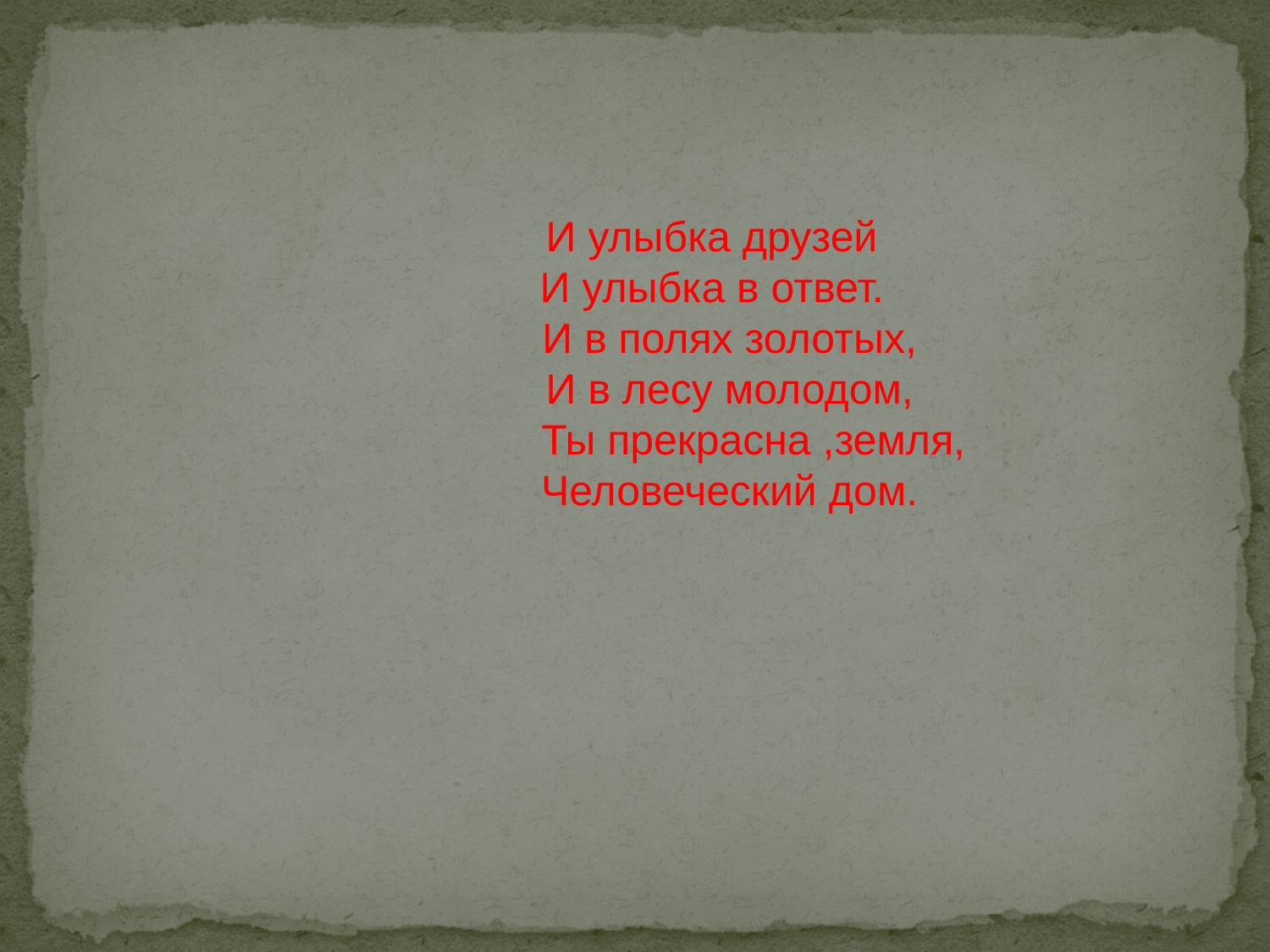

И улыбка друзей
             И улыбка в ответ.
                И в полях золотых,
                И в лесу молодом,
                    Ты прекрасна ,земля,
                Человеческий дом.